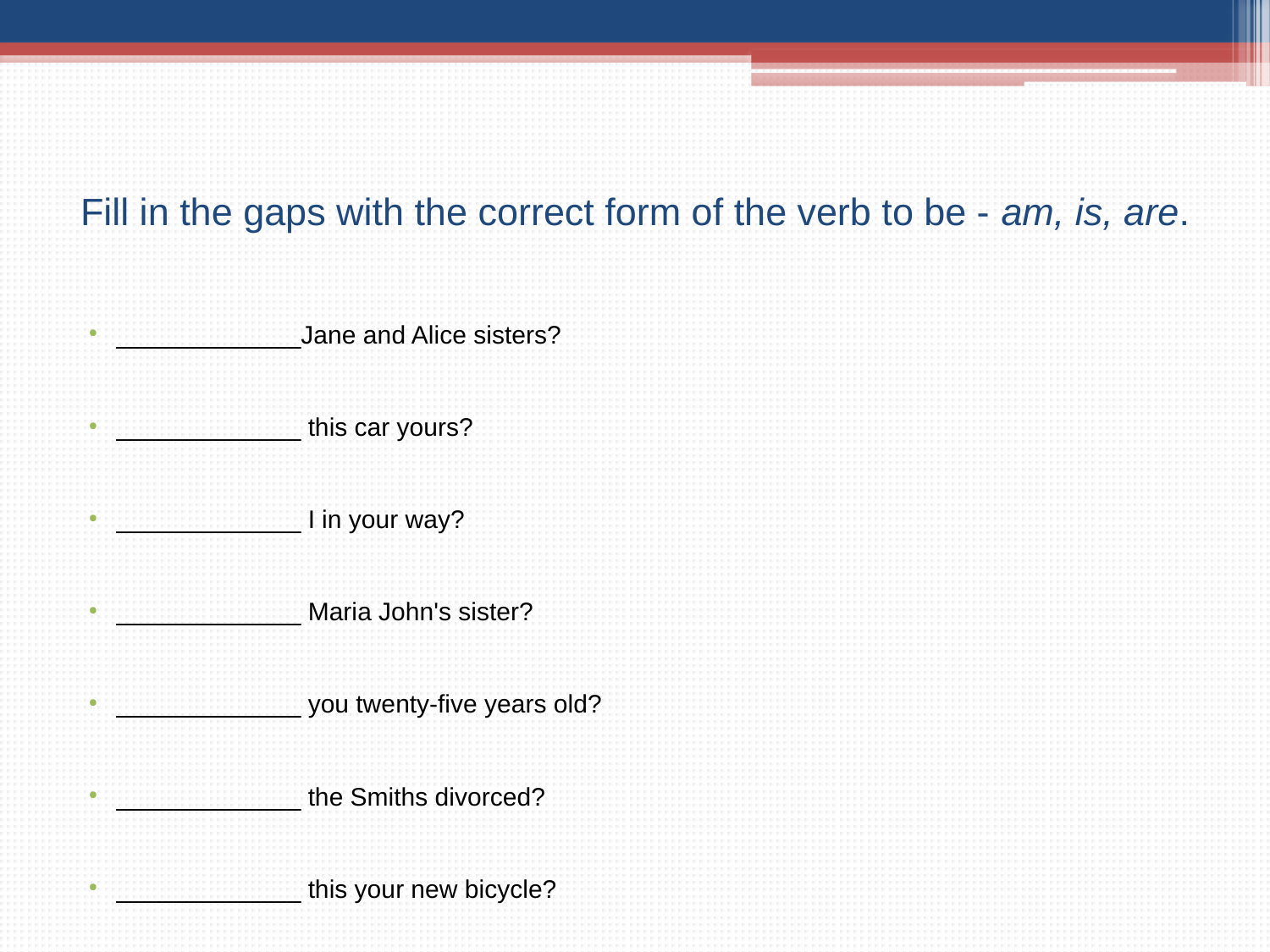

# Fill in the gaps with the correct form of the verb to be - am, is, are.
_____________Jane and Alice sisters?
_____________ this car yours?
_____________ I in your way?
_____________ Maria John's sister?
_____________ you twenty-five years old?
_____________ the Smiths divorced?
_____________ this your new bicycle?